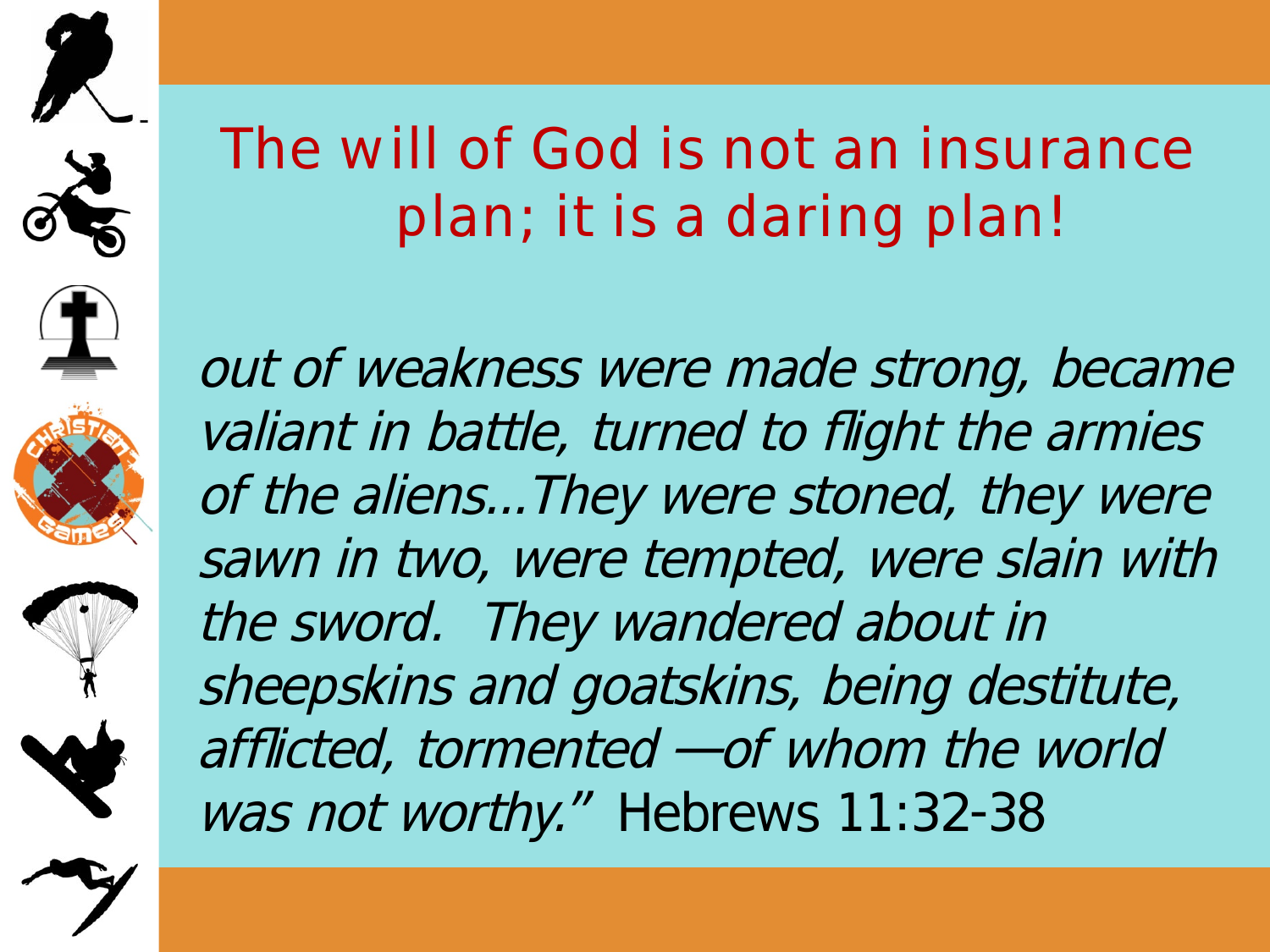

The will of God is not an insurance plan; it is a daring plan!
	out of weakness were made strong, became valiant in battle, turned to flight the armies of the aliens…They were stoned, they were sawn in two, were tempted, were slain with the sword.  They wandered about in sheepskins and goatskins, being destitute, afflicted, tormented —of whom the world was not worthy.”  Hebrews 11:32-38